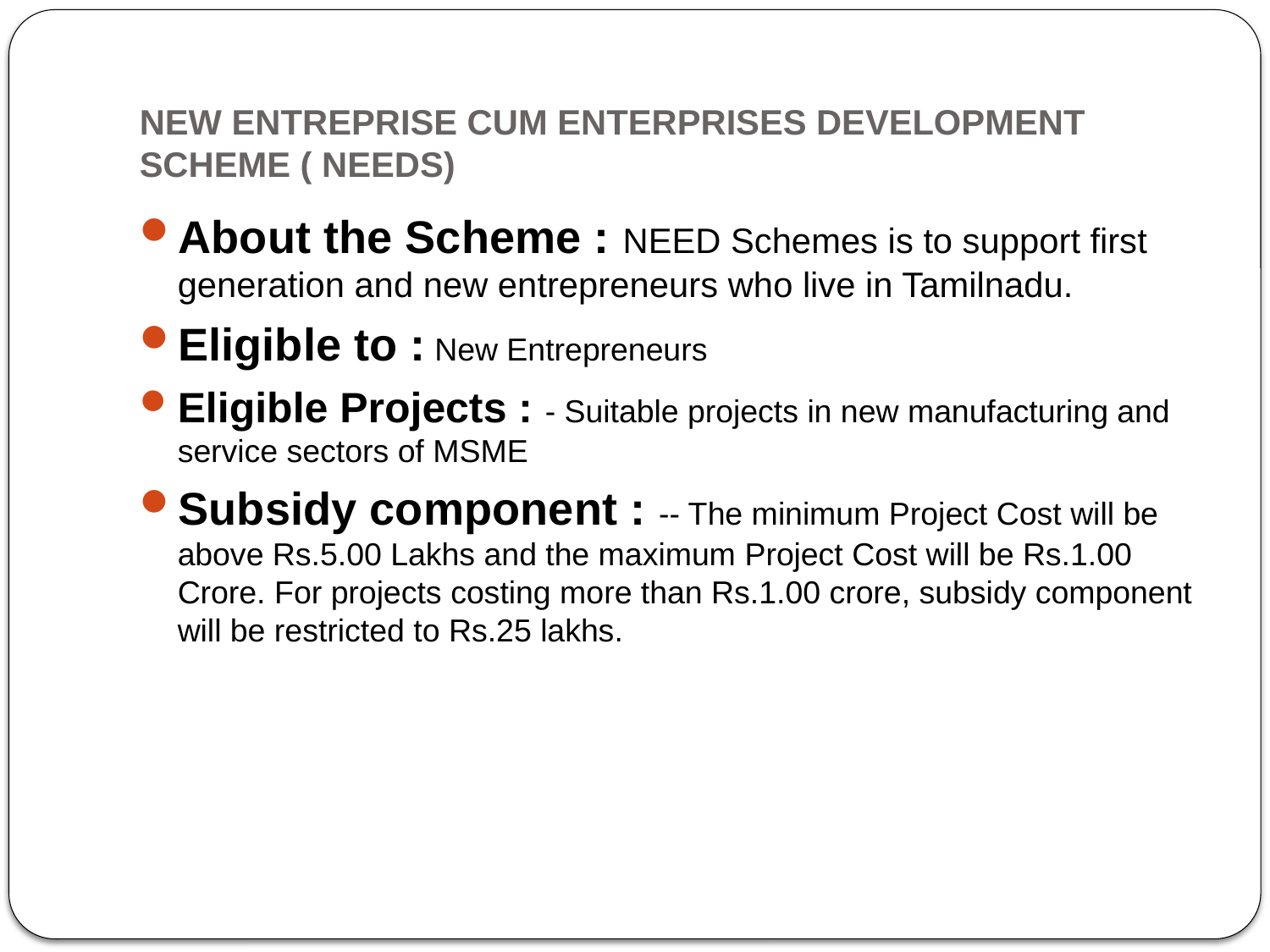

# NEW ENTREPRISE CUM ENTERPRISES DEVELOPMENT SCHEME ( NEEDS)
About the Scheme : NEED Schemes is to support first generation and new entrepreneurs who live in Tamilnadu.
Eligible to : New Entrepreneurs
Eligible Projects : - Suitable projects in new manufacturing and service sectors of MSME
Subsidy component : -- The minimum Project Cost will be above Rs.5.00 Lakhs and the maximum Project Cost will be Rs.1.00 Crore. For projects costing more than Rs.1.00 crore, subsidy component will be restricted to Rs.25 lakhs.